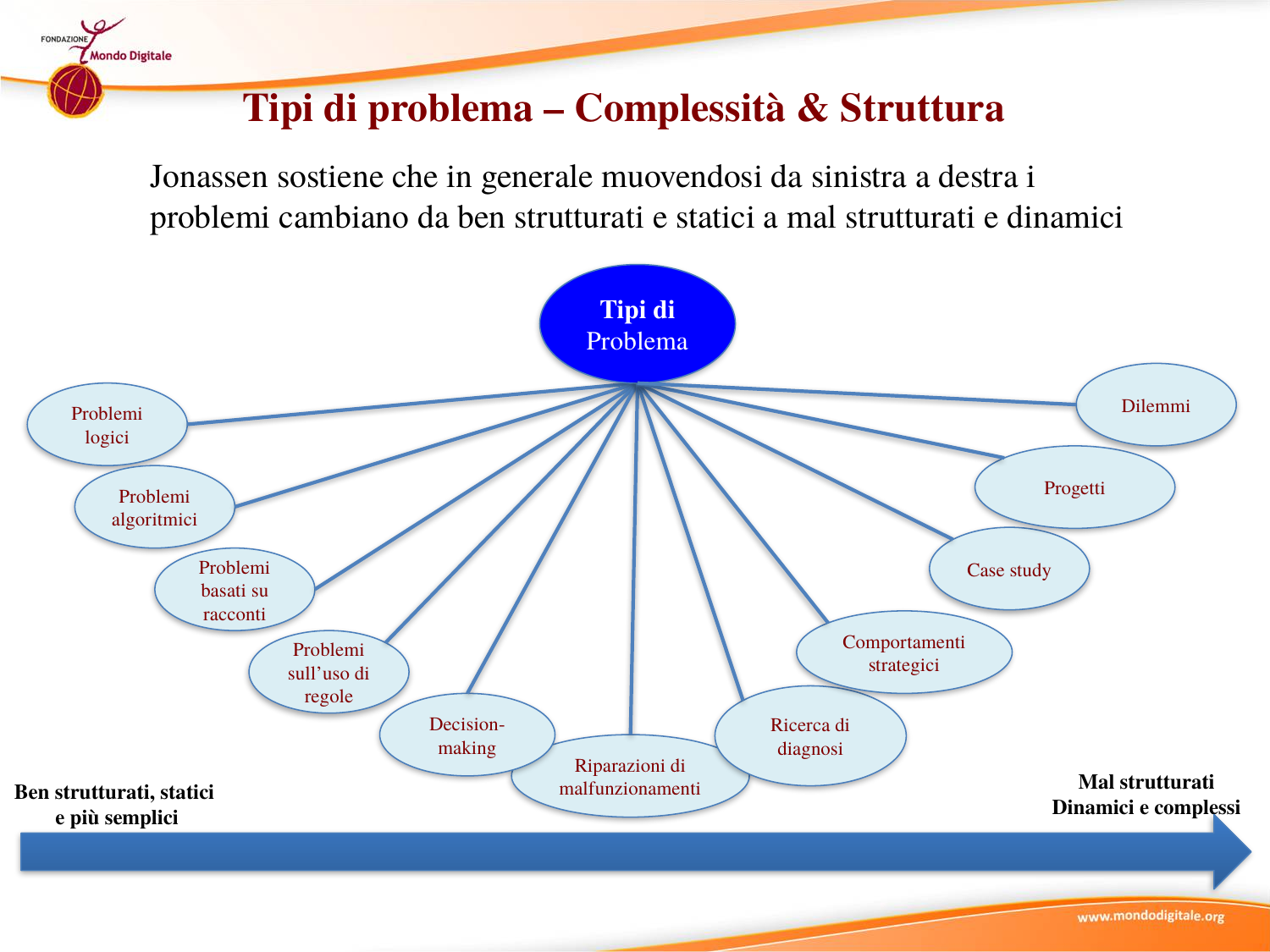

Tipi di problema – Complessità & Struttura
Jonassen sostiene che in generale muovendosi da sinistra a destra i problemi cambiano da ben strutturati e statici a mal strutturati e dinamici
Tipi di Problema
Dilemmi
Problemi logici
Progetti
Problemi algoritmici
Case study
Problemi basati su racconti
Comportamenti strategici
Problemi sull’uso di regole
Ricerca di diagnosi
Decision-making
Riparazioni di malfunzionamenti
Mal strutturati
Dinamici e complessi
Ben strutturati, statici
e più semplici